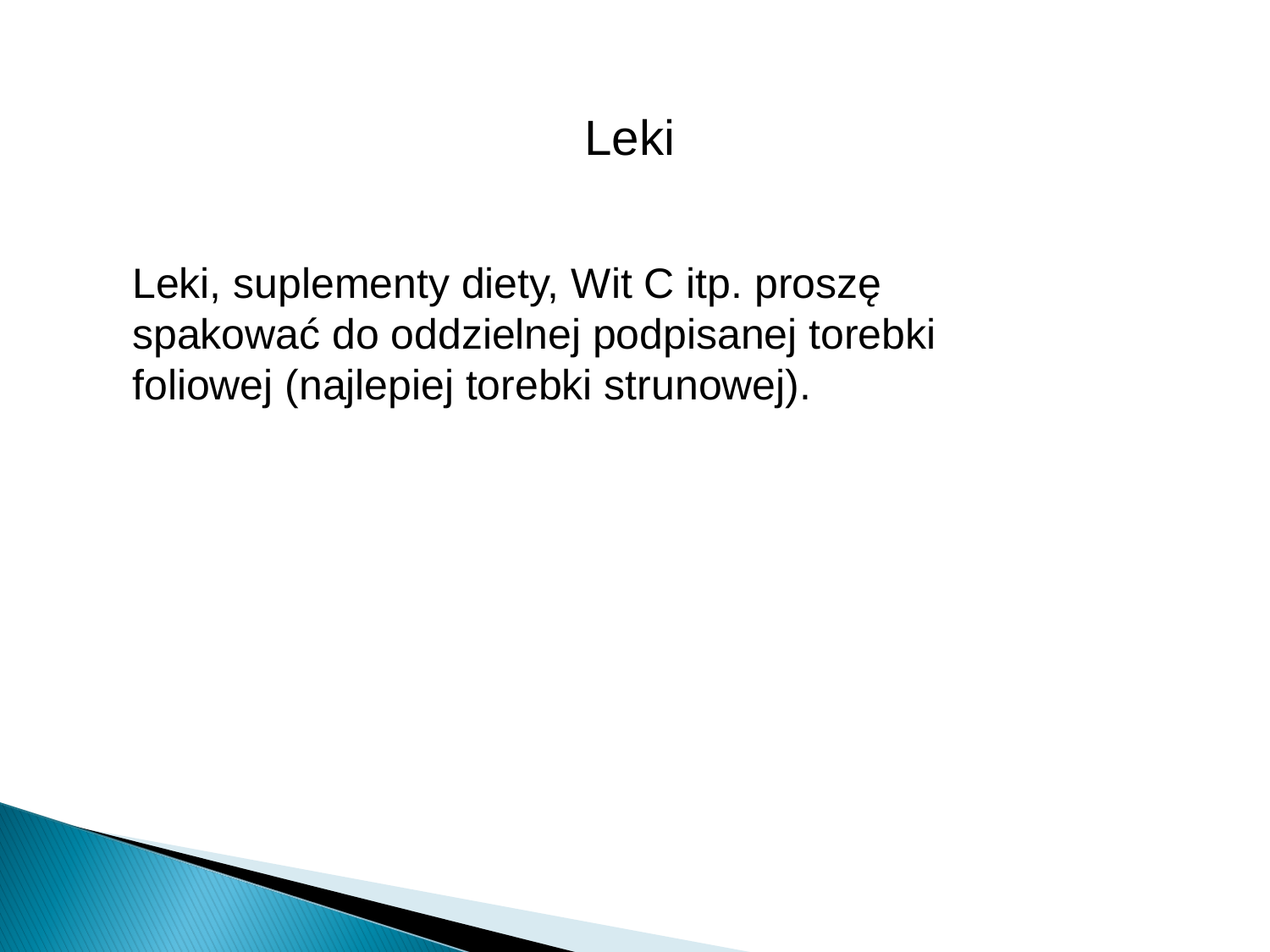

Leki
Leki, suplementy diety, Wit C itp. proszę spakować do oddzielnej podpisanej torebki foliowej (najlepiej torebki strunowej).